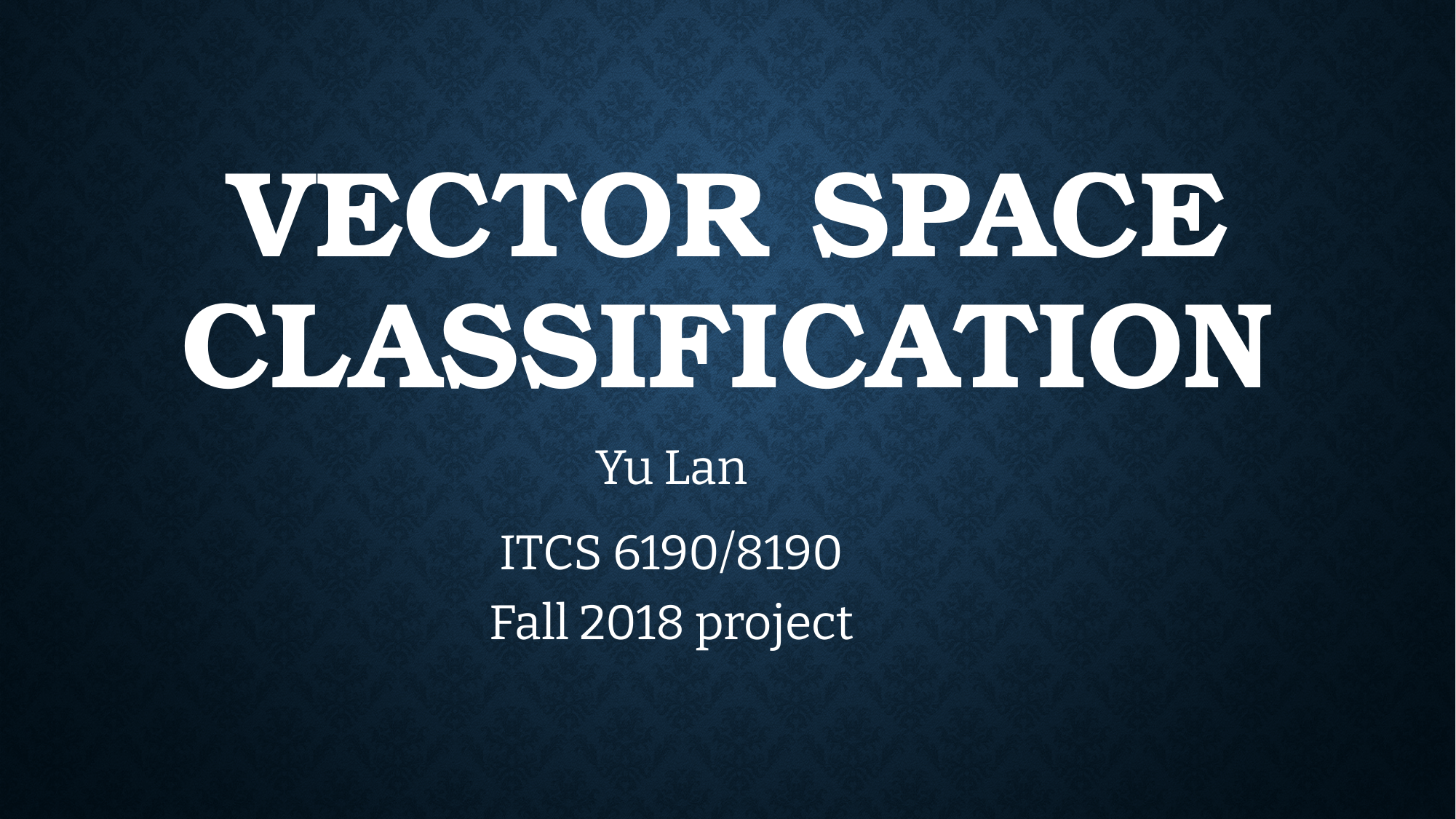

# Vector Space Classification
Yu Lan
ITCS 6190/8190 Fall 2018 project